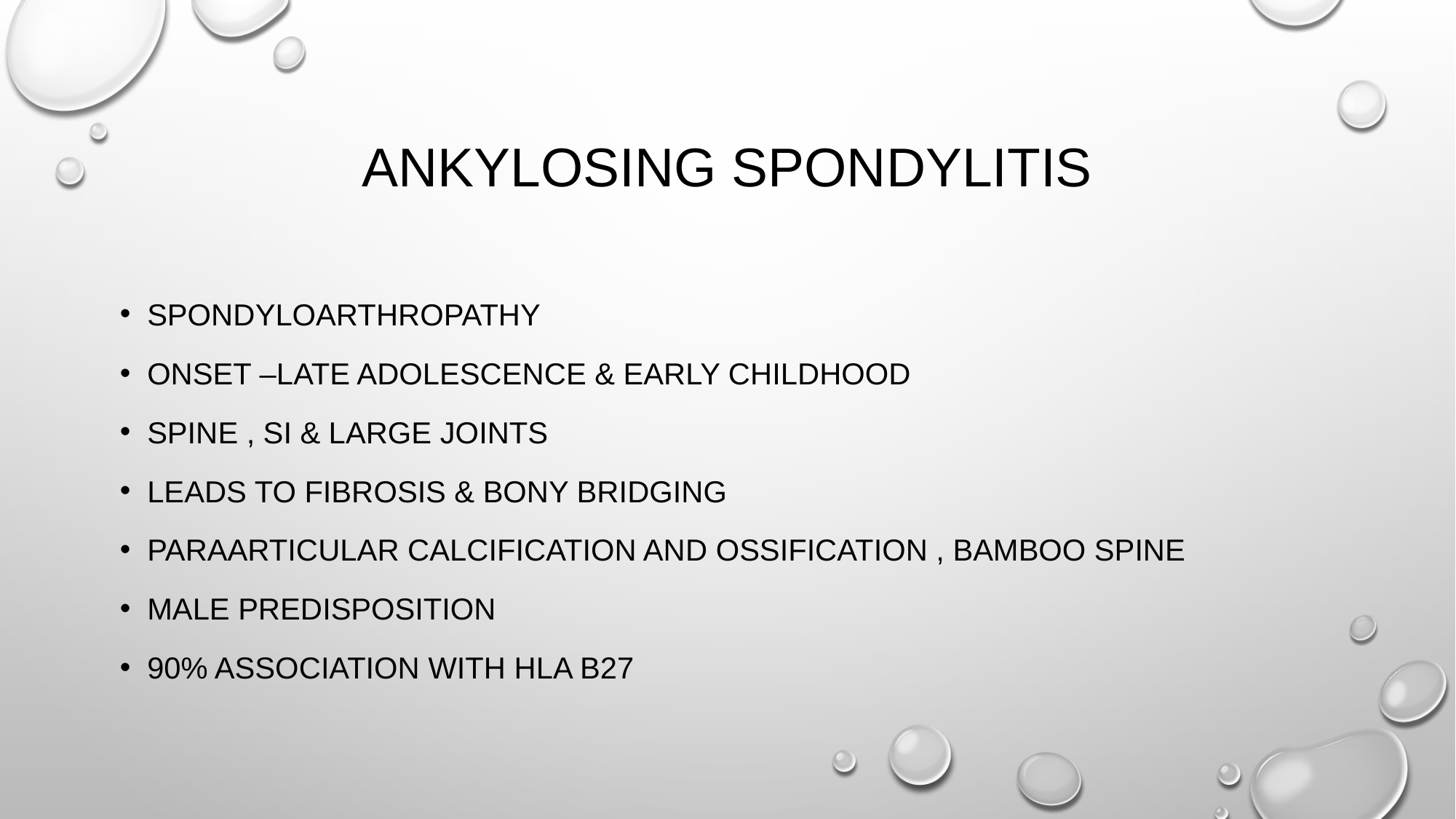

# Ankylosing spondylitis
Spondyloarthropathy
Onset –late adolescence & early childhood
Spine , si & large joints
Leads to fibrosis & bony bridging
Paraarticular calcification and ossification , bamboo spine
Male predisposition
90% association with hla b27